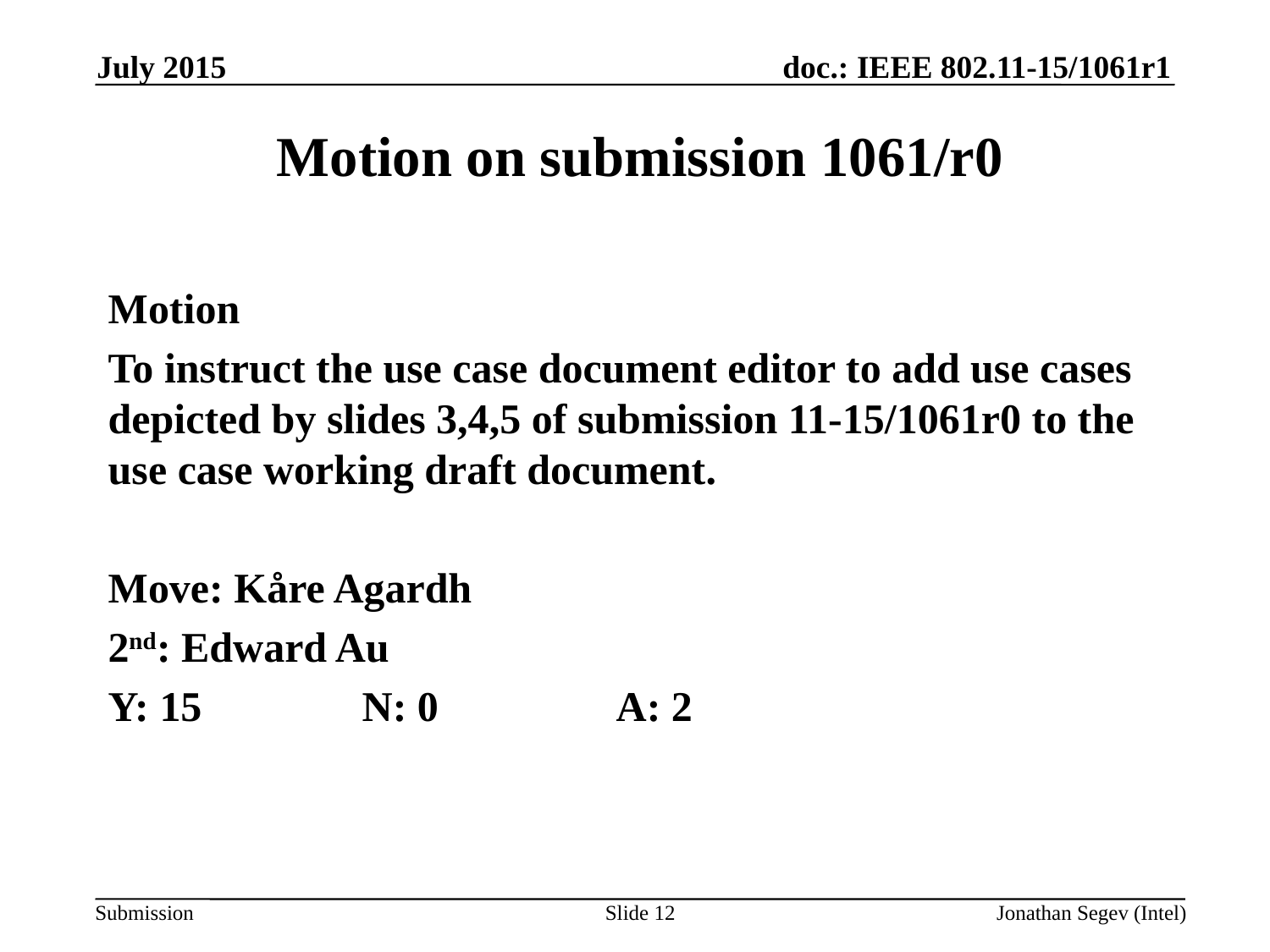

July 2015
# Motion on submission 1061/r0
Motion
To instruct the use case document editor to add use cases depicted by slides 3,4,5 of submission 11-15/1061r0 to the use case working draft document.

Move: Kåre Agardh
2nd: Edward Au
Y: 15	 	N: 0		A: 2
Slide 12
Jonathan Segev (Intel)